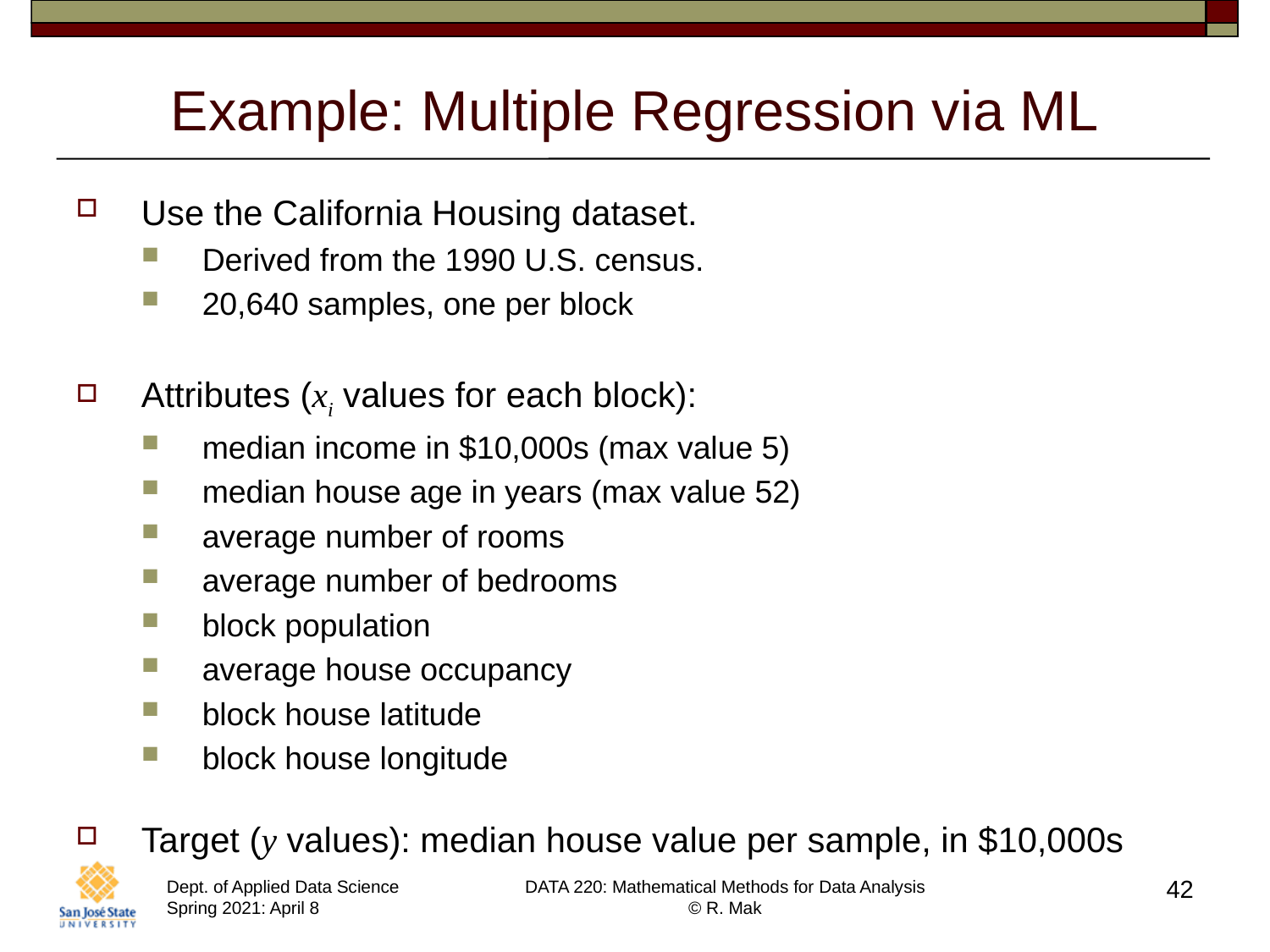

# Example: Multiple Regression via ML
Use the California Housing dataset.
Derived from the 1990 U.S. census.
20,640 samples, one per block

Attributes (xi values for each block):
median income in $10,000s (max value 5)
median house age in years (max value 52)
average number of rooms
average number of bedrooms
block population
average house occupancy
block house latitude
block house longitude

Target (y values): median house value per sample, in $10,000s
42